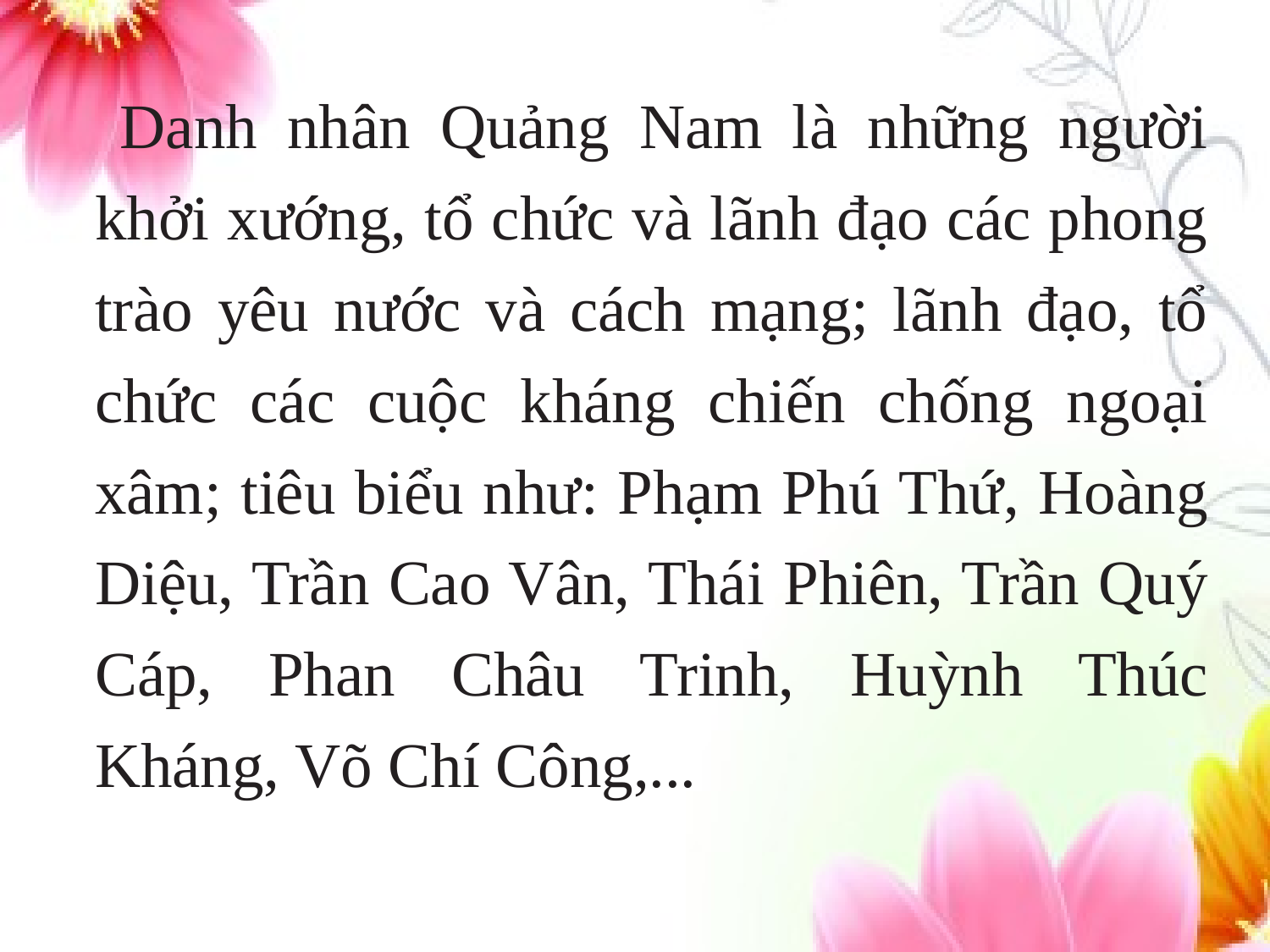

Danh nhân Quảng Nam là những người khởi xướng, tổ chức và lãnh đạo các phong trào yêu nước và cách mạng; lãnh đạo, tổ chức các cuộc kháng chiến chống ngoại xâm; tiêu biểu như: Phạm Phú Thứ, Hoàng Diệu, Trần Cao Vân, Thái Phiên, Trần Quý Cáp, Phan Châu Trinh, Huỳnh Thúc Kháng, Võ Chí Công,...